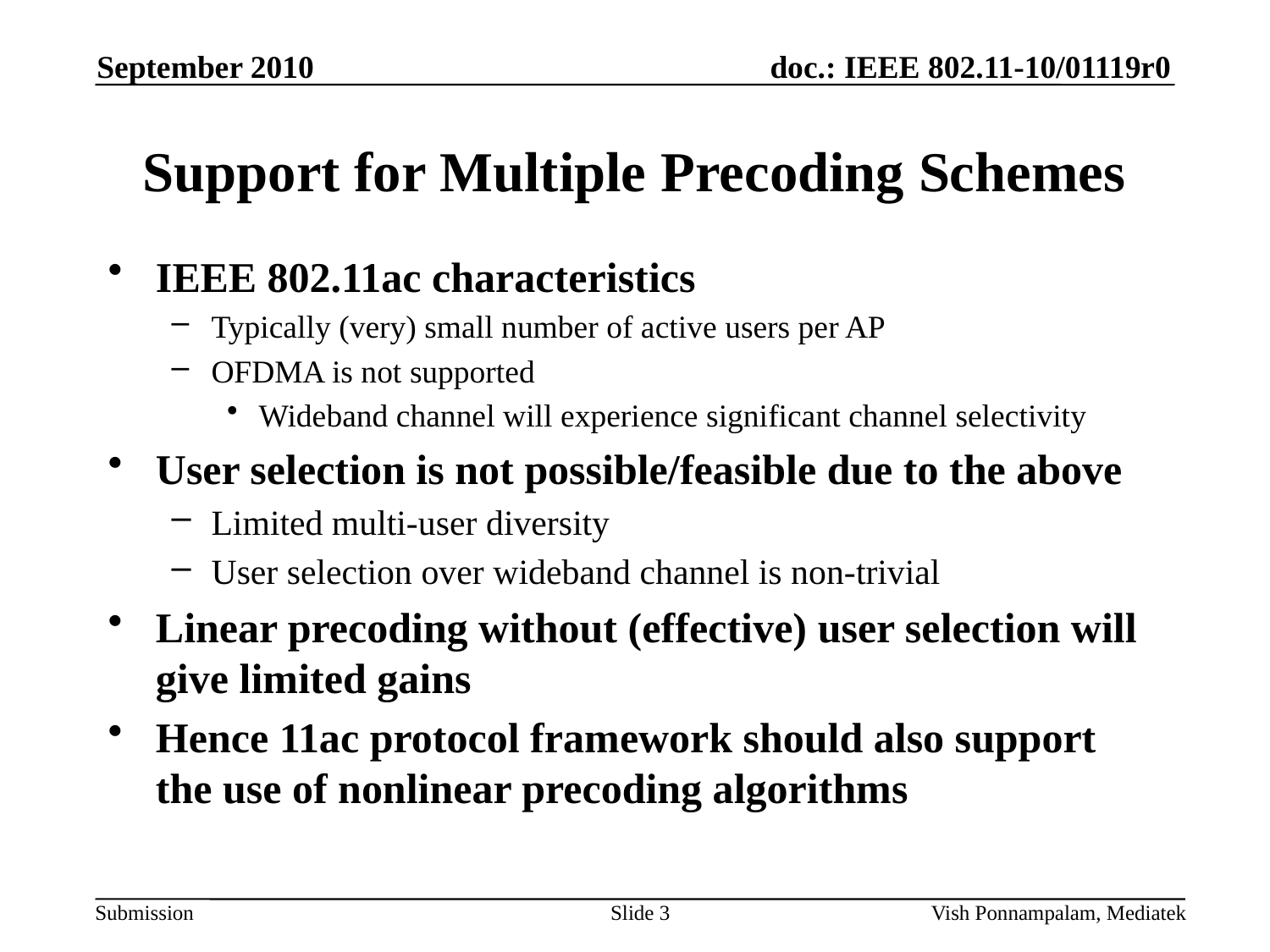

September 2010
# Support for Multiple Precoding Schemes
IEEE 802.11ac characteristics
Typically (very) small number of active users per AP
OFDMA is not supported
Wideband channel will experience significant channel selectivity
User selection is not possible/feasible due to the above
Limited multi-user diversity
User selection over wideband channel is non-trivial
Linear precoding without (effective) user selection will give limited gains
Hence 11ac protocol framework should also support the use of nonlinear precoding algorithms

Slide 3
Vish Ponnampalam, Mediatek